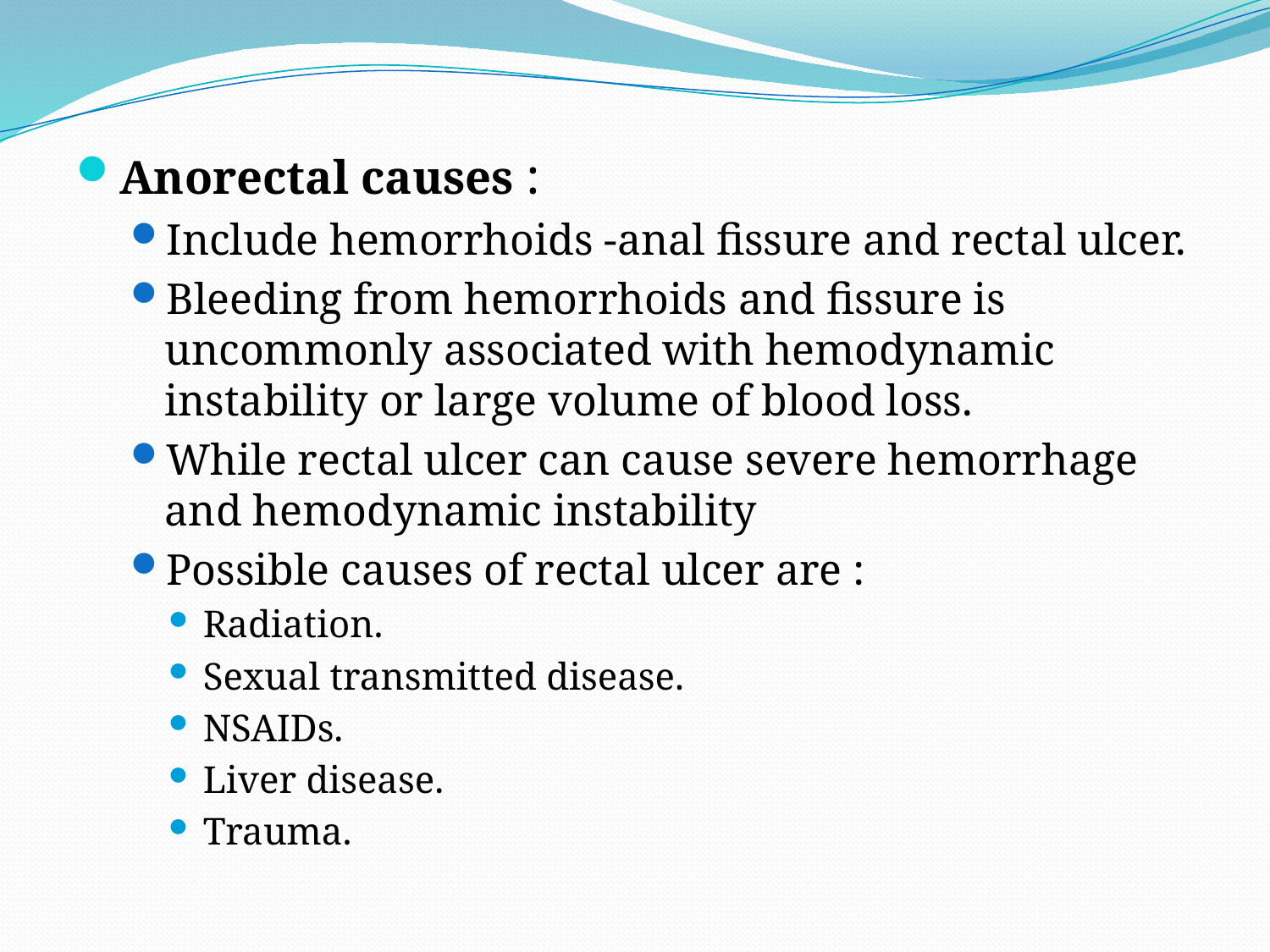

Anorectal causes :
Include hemorrhoids -anal fissure and rectal ulcer.
Bleeding from hemorrhoids and fissure is uncommonly associated with hemodynamic instability or large volume of blood loss.
While rectal ulcer can cause severe hemorrhage and hemodynamic instability
Possible causes of rectal ulcer are :
Radiation.
Sexual transmitted disease.
NSAIDs.
Liver disease.
Trauma.